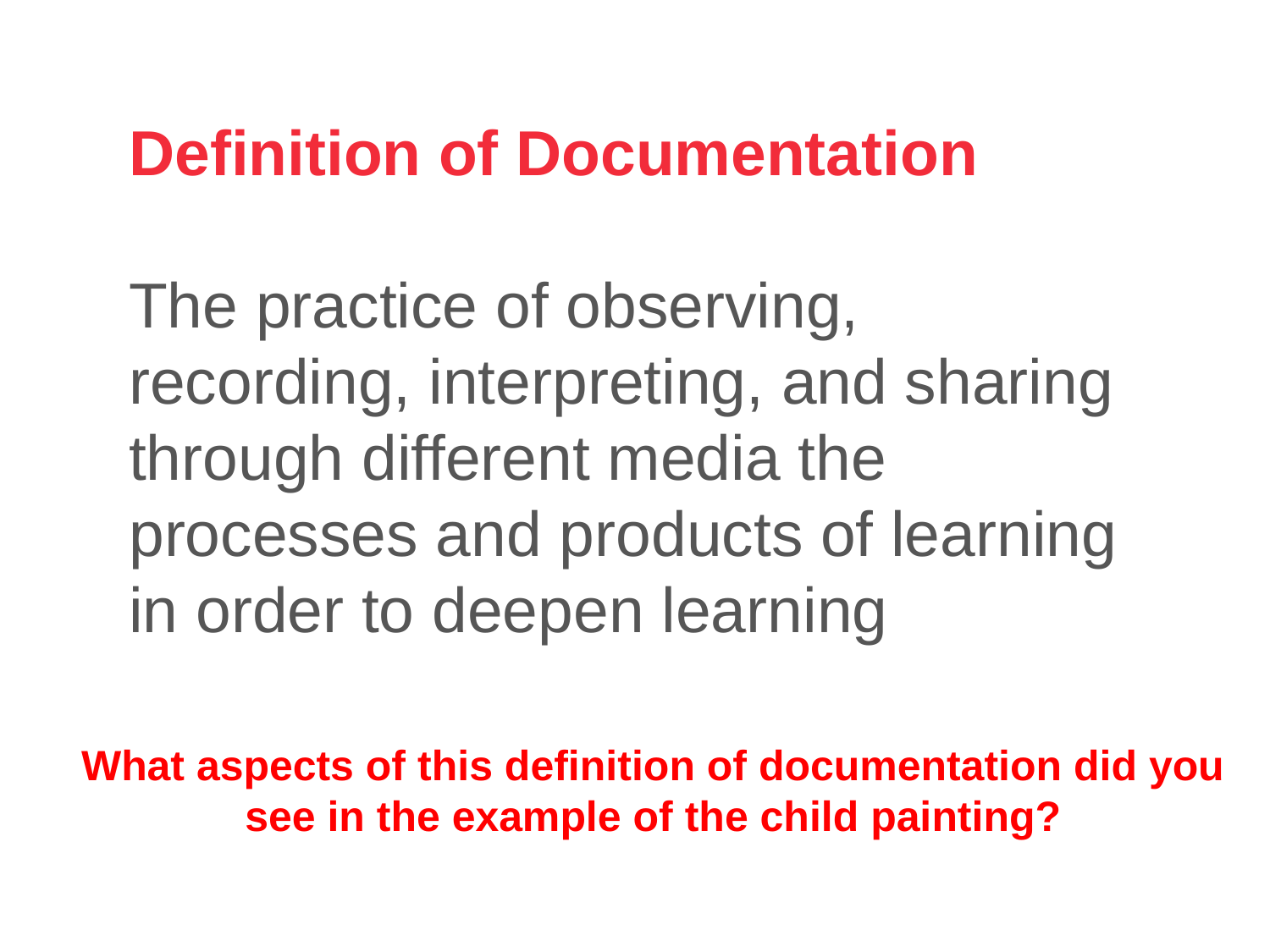

Definition of Documentation

The practice of observing, recording, interpreting, and sharing through different media the processes and products of learning in order to deepen learning

What aspects of this definition of documentation did you see in the example of the child painting?